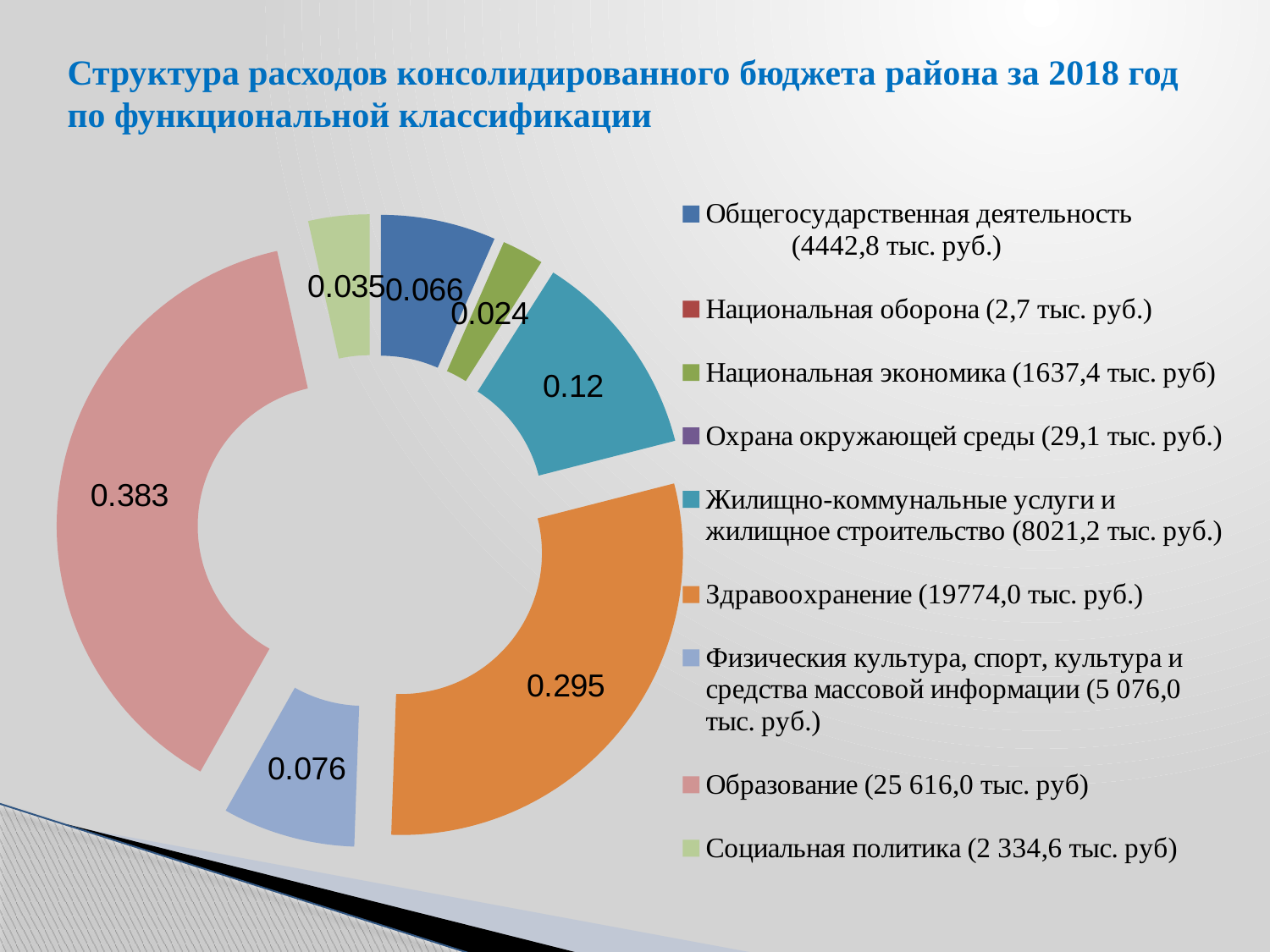

# Структура расходов консолидированного бюджета района за 2018 год по функциональной классификации

### Chart

| Category | Столбец1 |
|---|---|
| Общегосударственная деятельность                            (4442,8 тыс. руб.) | 0.066 |
| Национальная оборона (2,7 тыс. руб.) | None |
| Национальная экономика (1637,4 тыс. руб) | 0.024 |
| Охрана окружающей среды (29,1 тыс. руб.) | None |
| Жилищно-коммунальные услуги и жилищное строительство (8021,2 тыс. руб.) | 0.12 |
| Здравоохранение (19774,0 тыс. руб.) | 0.295 |
| Физическия культура, спорт, культура и средства массовой информации (5 076,0 тыс. руб.) | 0.076 |
| Образование (25 616,0 тыс. руб) | 0.383 |
| Социальная политика (2 334,6 тыс. руб) | 0.035 |